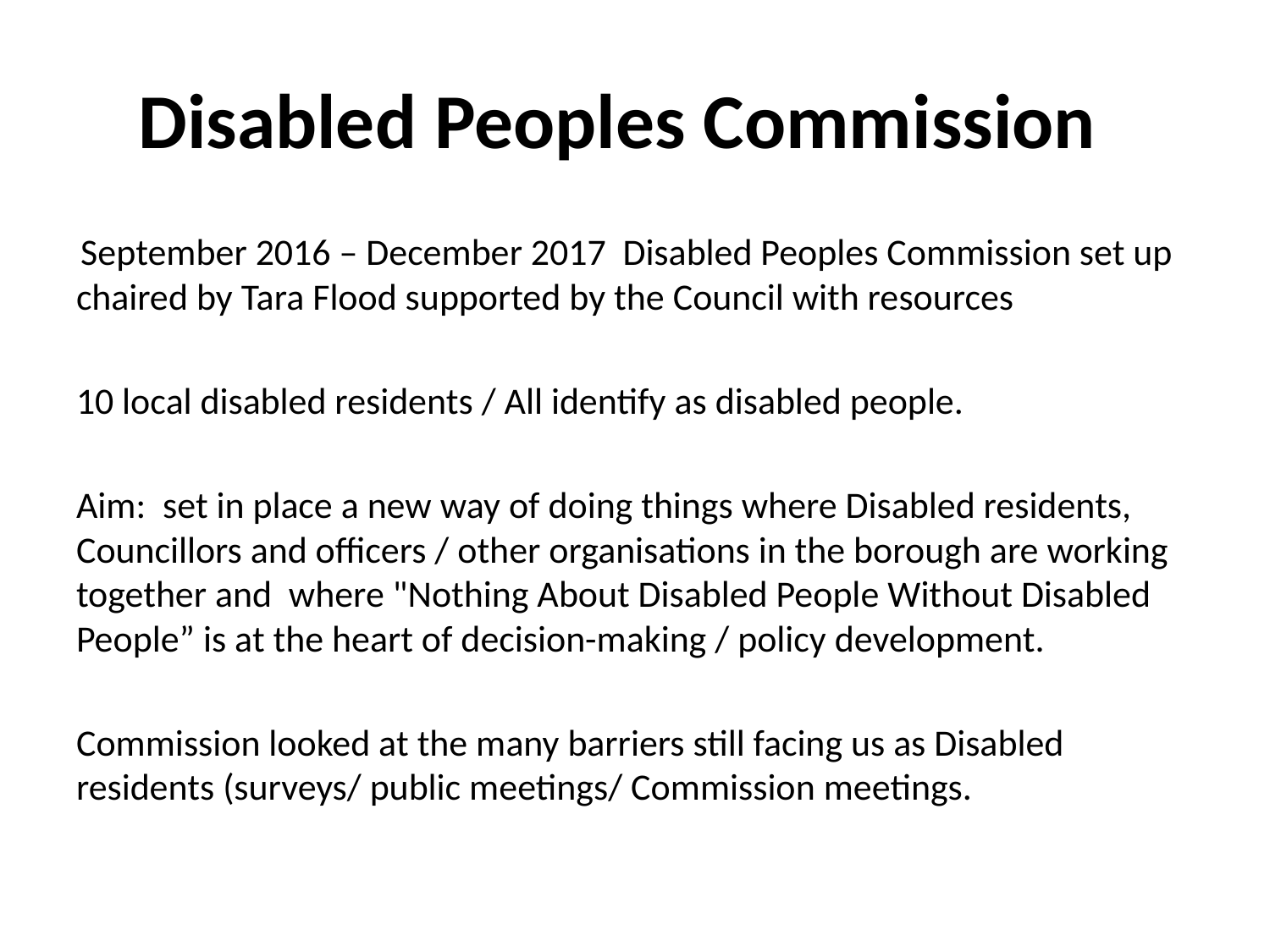

# Disabled Peoples Commission
 September 2016 – December 2017  Disabled Peoples Commission set up chaired by Tara Flood supported by the Council with resources

10 local disabled residents / All identify as disabled people.

Aim:  set in place a new way of doing things where Disabled residents, Councillors and officers / other organisations in the borough are working together and  where "Nothing About Disabled People Without Disabled People” is at the heart of decision-making / policy development.

Commission looked at the many barriers still facing us as Disabled residents (surveys/ public meetings/ Commission meetings.